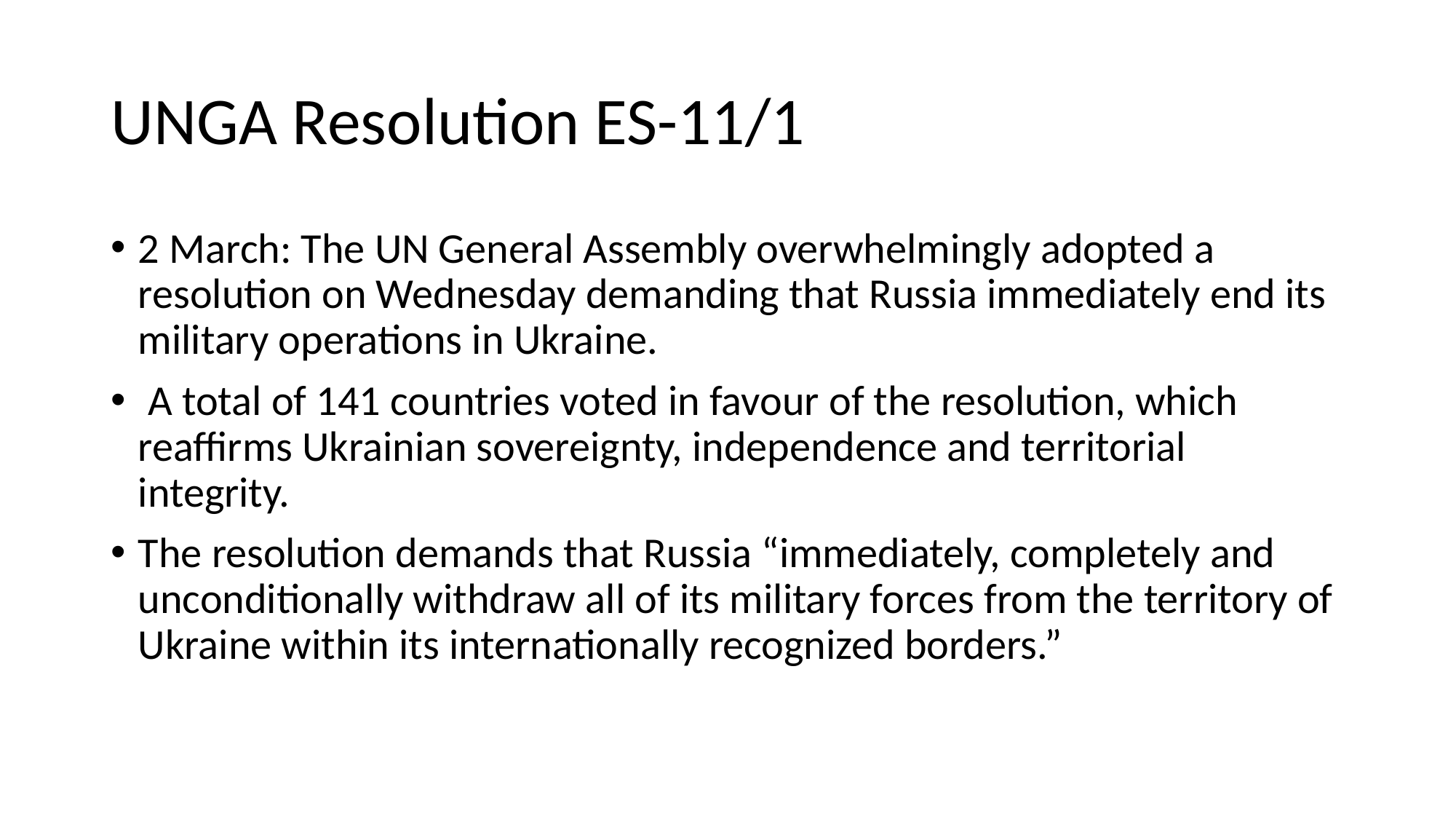

# UNGA Resolution ES-11/1
2 March: The UN General Assembly overwhelmingly adopted a resolution on Wednesday demanding that Russia immediately end its military operations in Ukraine.
 A total of 141 countries voted in favour of the resolution, which reaffirms Ukrainian sovereignty, independence and territorial integrity.
The resolution demands that Russia “immediately, completely and unconditionally withdraw all of its military forces from the territory of Ukraine within its internationally recognized borders.”